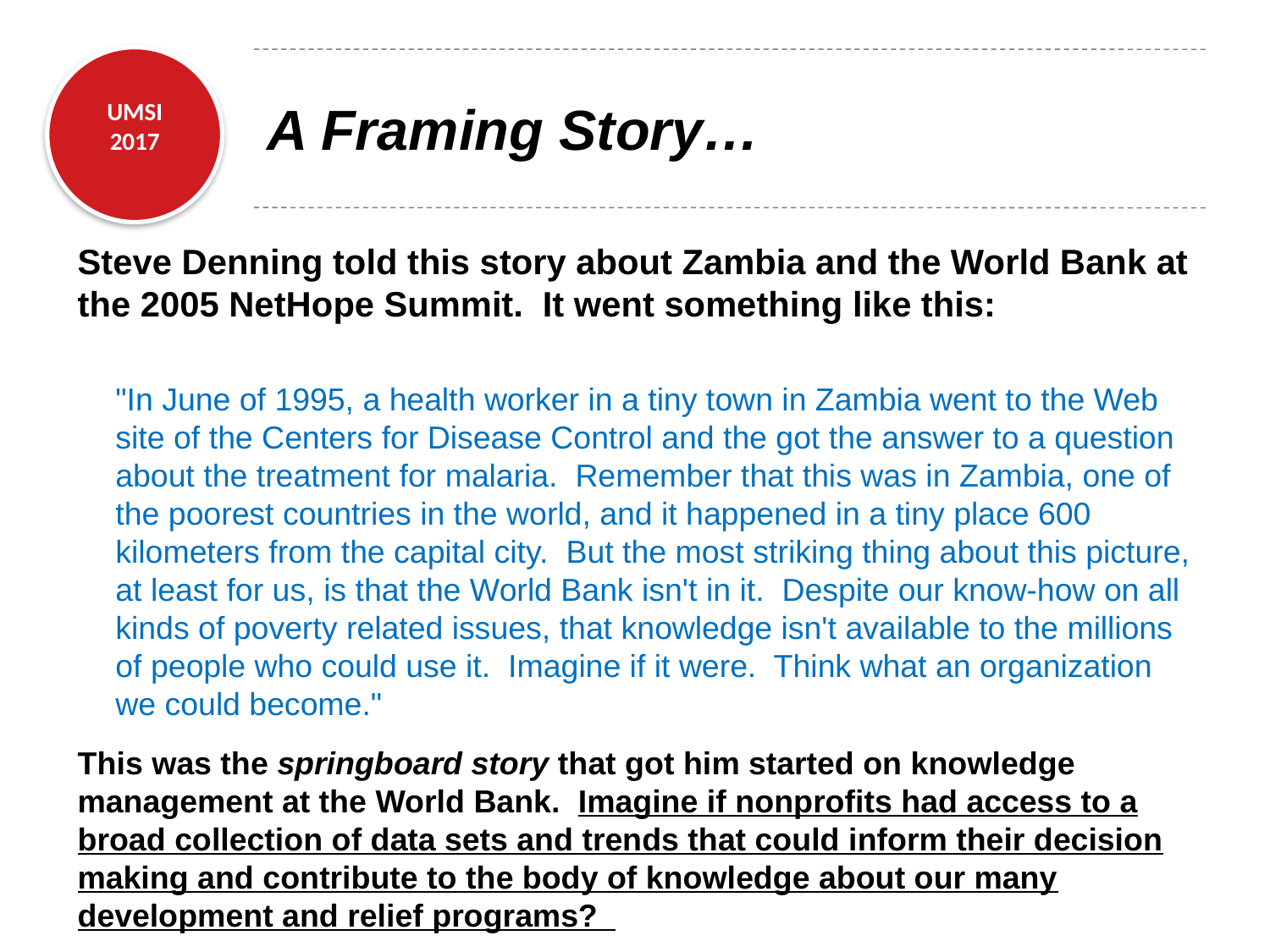

# A Framing Story…
Steve Denning told this story about Zambia and the World Bank at the 2005 NetHope Summit.  It went something like this:

"In June of 1995, a health worker in a tiny town in Zambia went to the Web site of the Centers for Disease Control and the got the answer to a question about the treatment for malaria.  Remember that this was in Zambia, one of the poorest countries in the world, and it happened in a tiny place 600 kilometers from the capital city.  But the most striking thing about this picture, at least for us, is that the World Bank isn't in it.  Despite our know-how on all kinds of poverty related issues, that knowledge isn't available to the millions of people who could use it.  Imagine if it were.  Think what an organization we could become."

This was the springboard story that got him started on knowledge management at the World Bank.  Imagine if nonprofits had access to a broad collection of data sets and trends that could inform their decision making and contribute to the body of knowledge about our many development and relief programs?